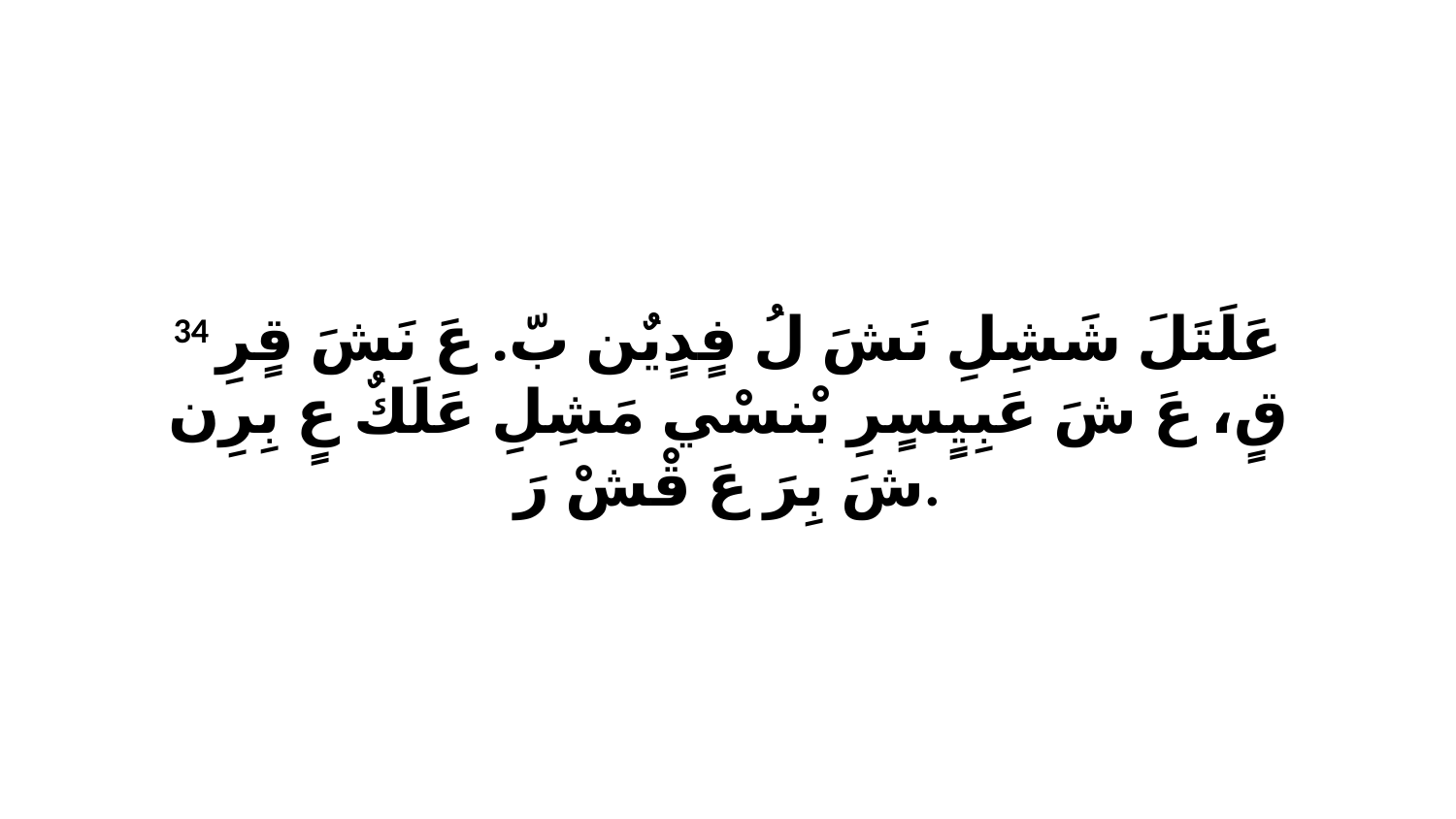

34 عَلَتَلَ شَشِلِ نَشَ لُ فٍدٍيٌن بّ. عَ نَشَ قٍرِ قٍ، عَ شَ عَبِيٍسٍرِ بْنسْي مَشِلِ عَلَكٌ عٍ بِرِن شَ بِرَ عَ قْشْ رَ.